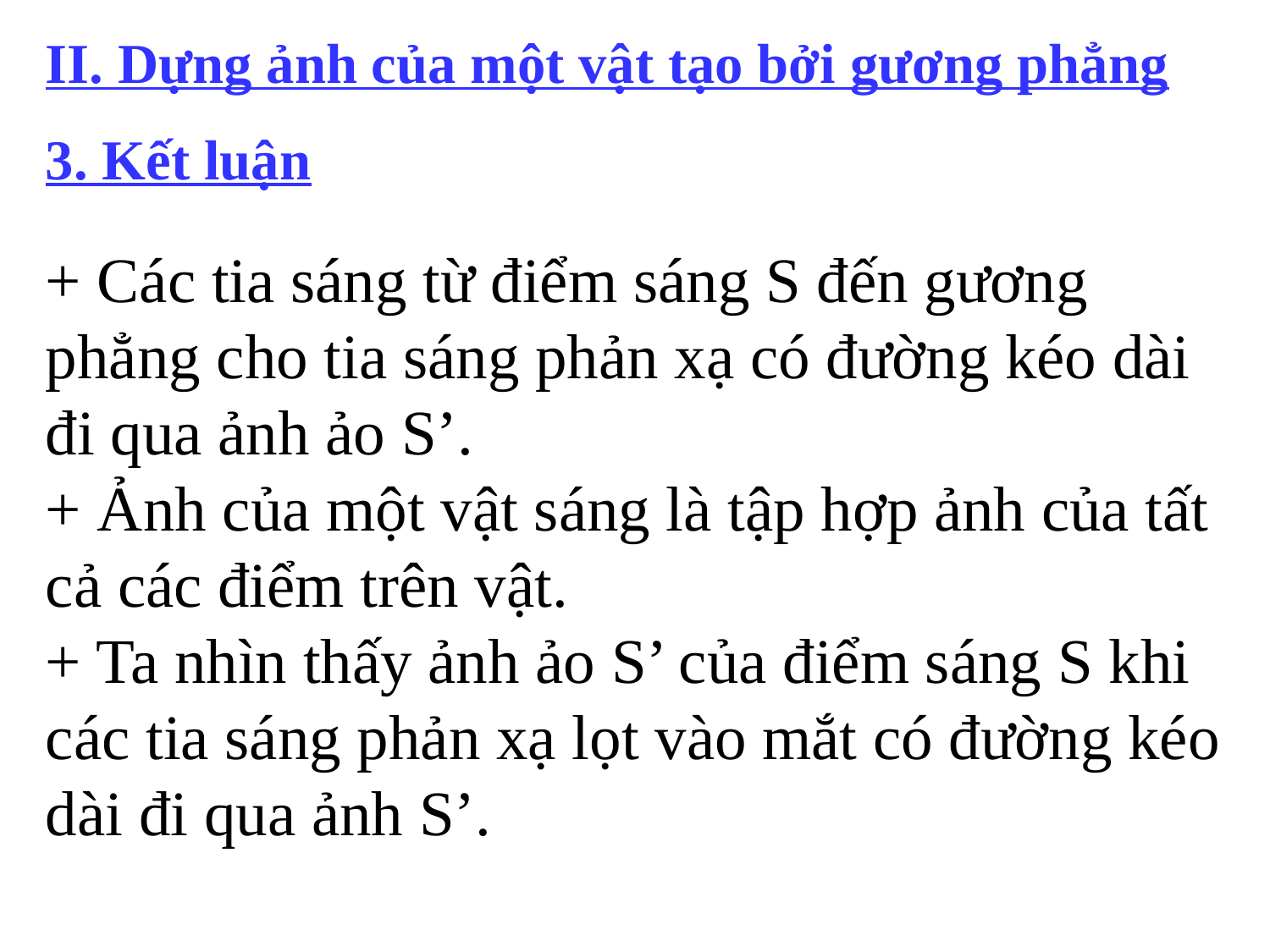

II. Dựng ảnh của một vật tạo bởi gương phẳng
3. Kết luận
+ Các tia sáng từ điểm sáng S đến gương phẳng cho tia sáng phản xạ có đường kéo dài đi qua ảnh ảo S’.
+ Ảnh của một vật sáng là tập hợp ảnh của tất cả các điểm trên vật.
+ Ta nhìn thấy ảnh ảo S’ của điểm sáng S khi các tia sáng phản xạ lọt vào mắt có đường kéo dài đi qua ảnh S’.